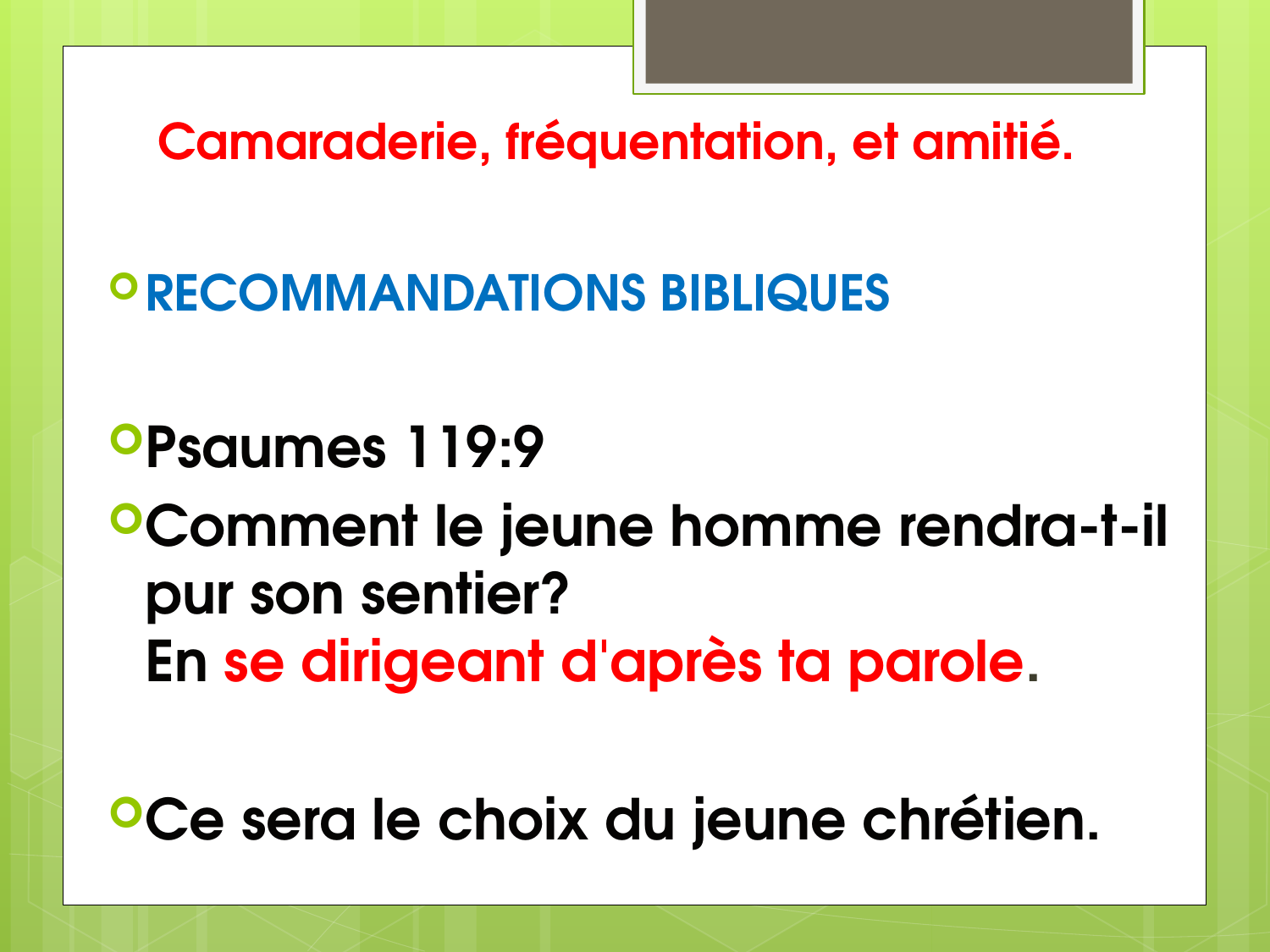

# Camaraderie, fréquentation, et amitié.

RECOMMANDATIONS BIBLIQUES

Psaumes 119:9
Comment le jeune homme rendra-t-il pur son sentier?
En se dirigeant d'après ta parole.

Ce sera le choix du jeune chrétien.